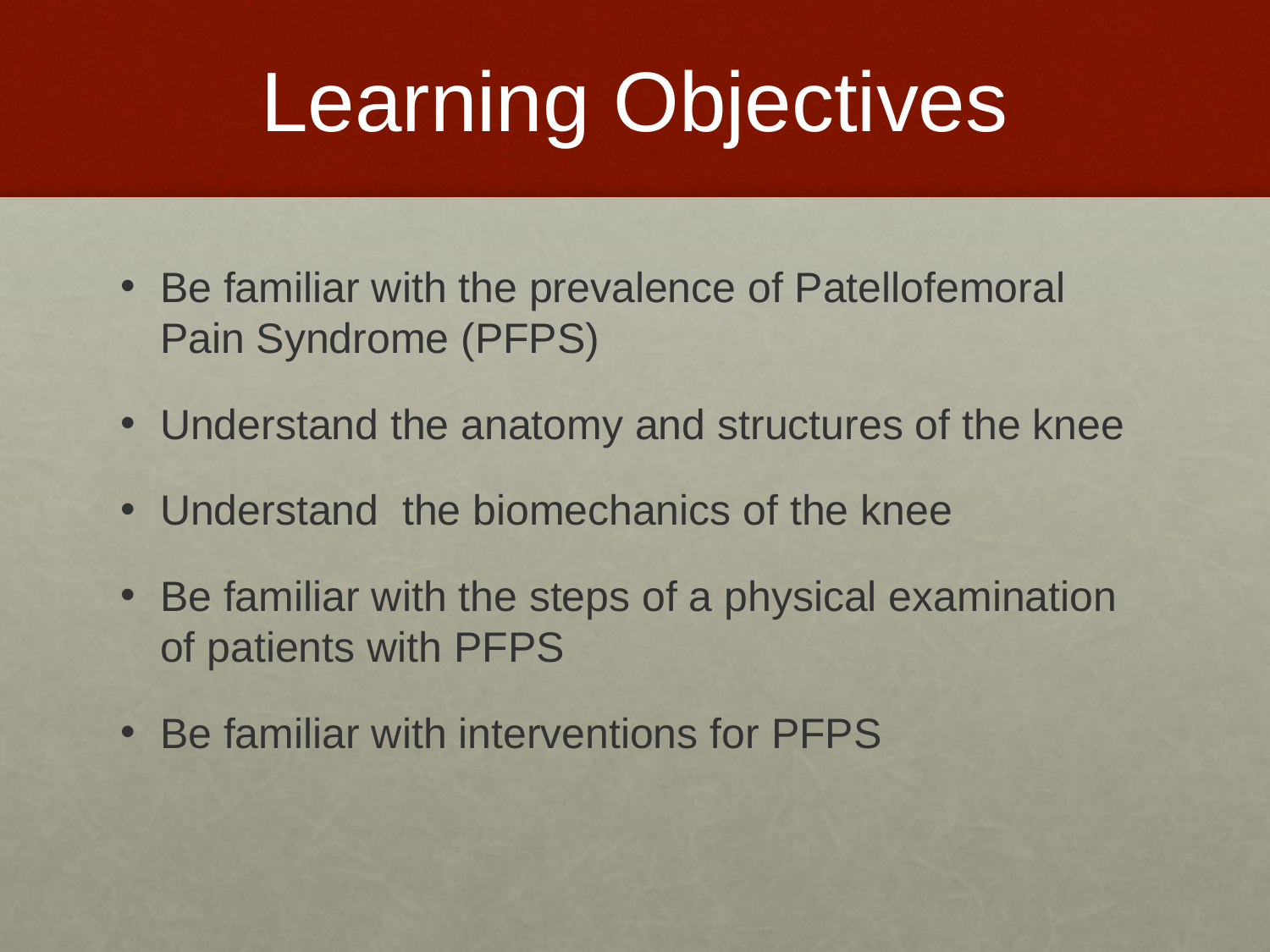

# Learning Objectives
Be familiar with the prevalence of Patellofemoral Pain Syndrome (PFPS)
Understand the anatomy and structures of the knee
Understand  the biomechanics of the knee
Be familiar with the steps of a physical examination of patients with PFPS
Be familiar with interventions for PFPS